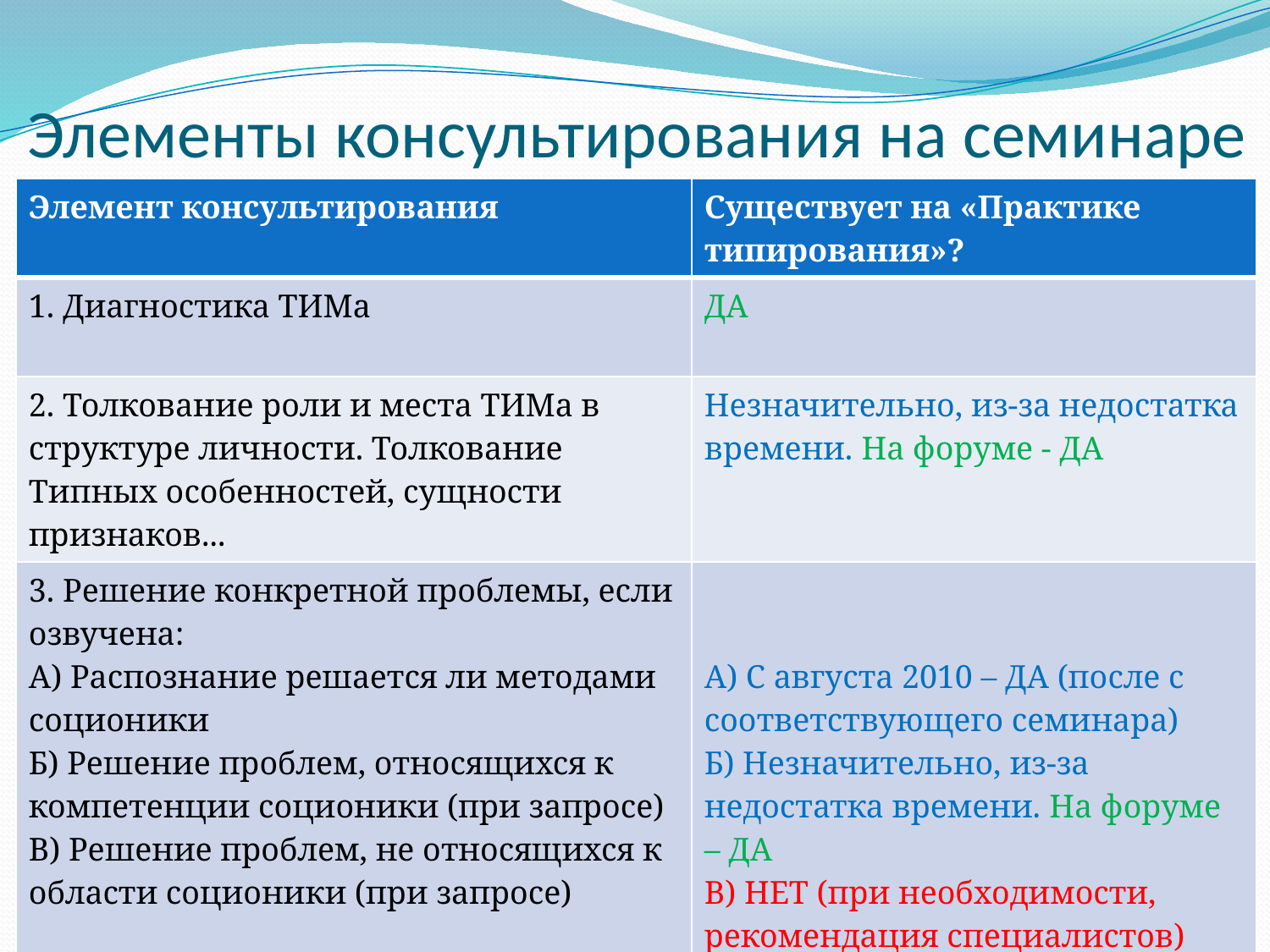

# Элементы консультирования на семинаре
| Элемент консультирования | Существует на «Практике типирования»? |
| --- | --- |
| 1. Диагностика ТИМа | ДА |
| 2. Толкование роли и места ТИМа в структуре личности. Толкование Типных особенностей, сущности признаков... | Незначительно, из-за недостатка времени. На форуме - ДА |
| 3. Решение конкретной проблемы, если озвучена: А) Распознание решается ли методами соционики Б) Решение проблем, относящихся к компетенции соционики (при запросе) В) Решение проблем, не относящихся к области соционики (при запросе) | А) С августа 2010 – ДА (после с соответствующего семинара) Б) Незначительно, из-за недостатка времени. На форуме – ДА В) НЕТ (при необходимости, рекомендация специалистов) |
| 4. Помощь в адаптации в типе (при запросе) | Незначительно, из-за недостатка времени. На форуме – ДА |